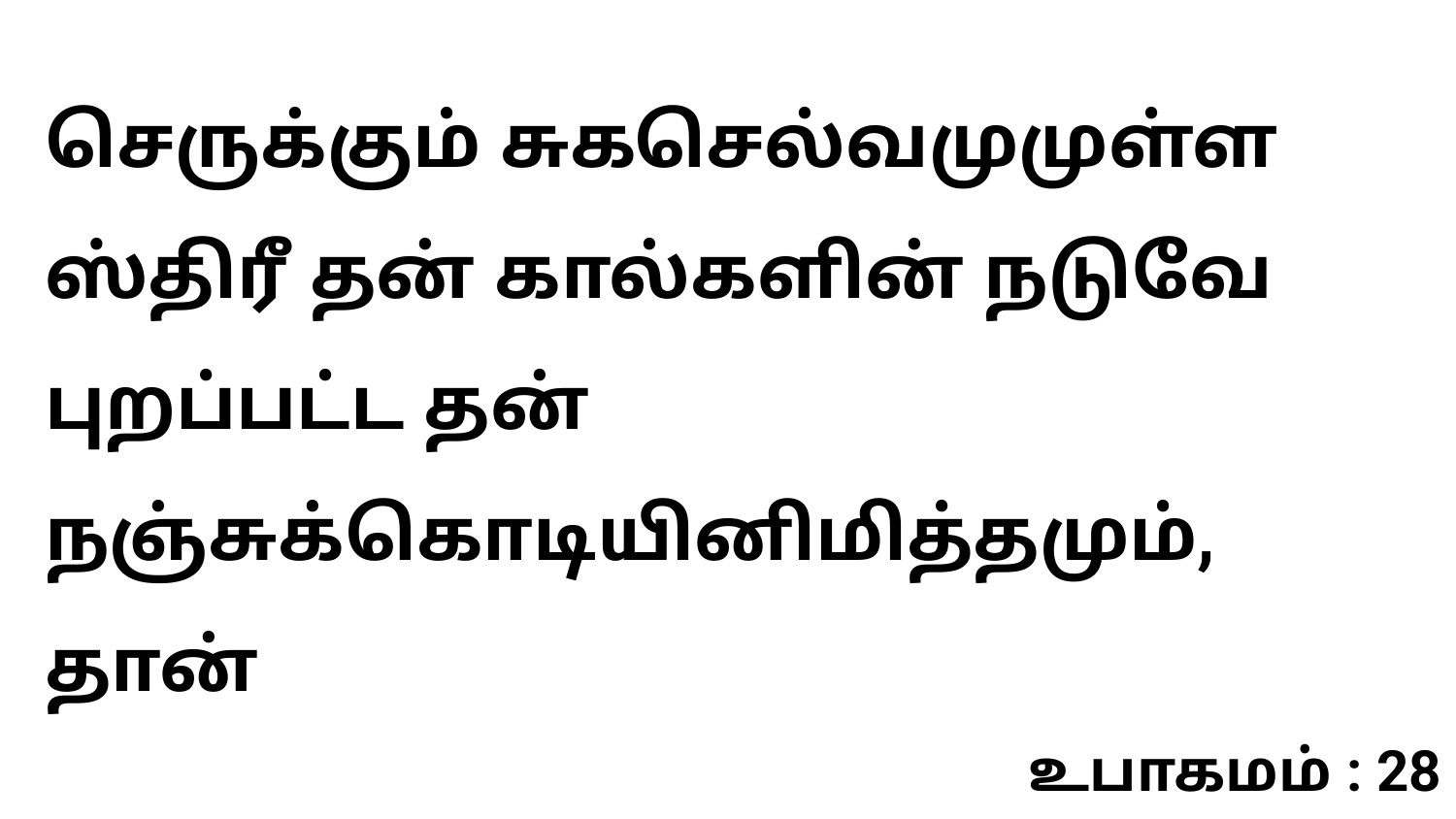

செருக்கும் சுகசெல்வமுமுள்ள ஸ்திரீ தன் கால்களின் நடுவே புறப்பட்ட தன் நஞ்சுக்கொடியினிமித்தமும், தான்
உபாகமம் : 28